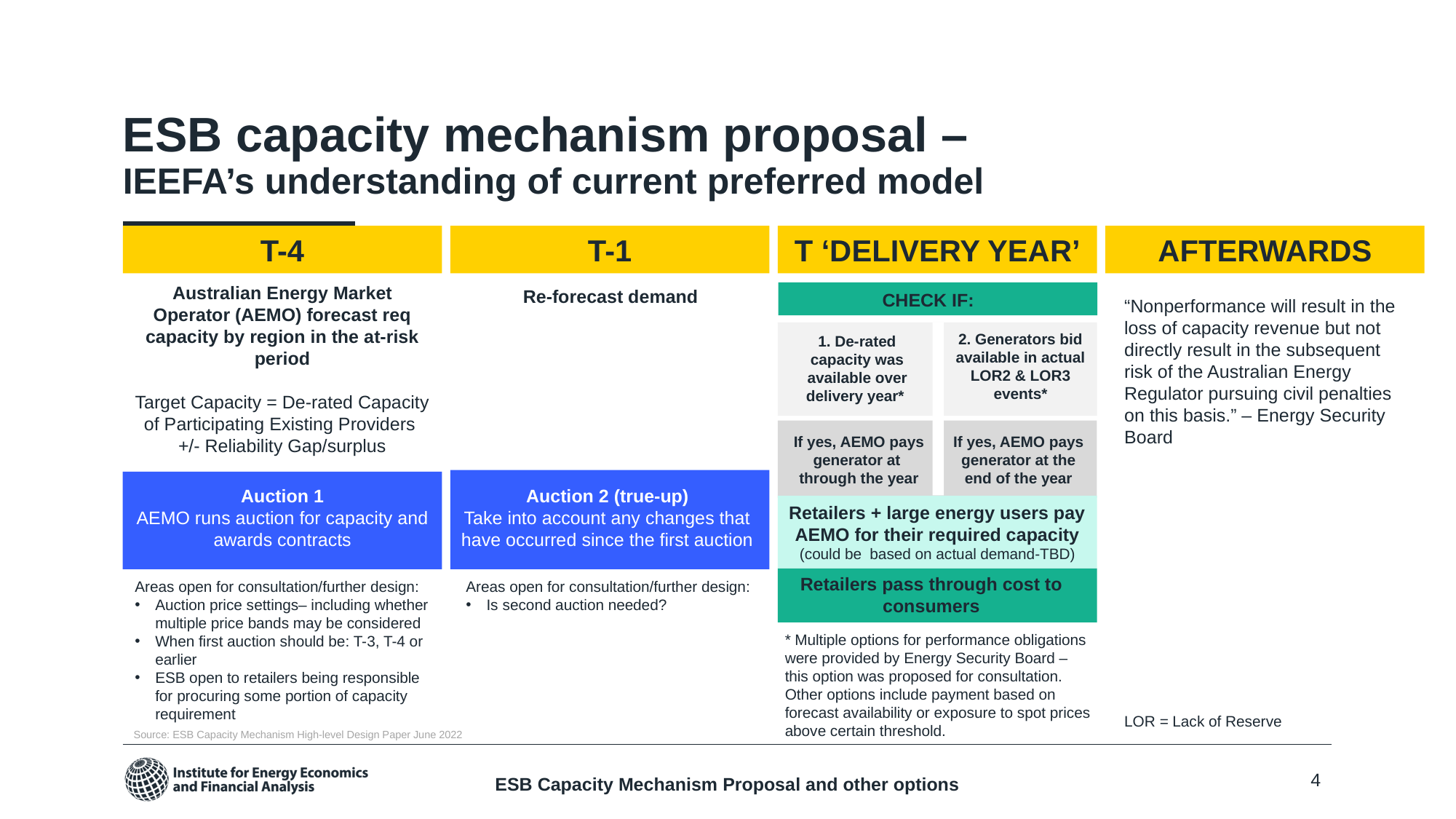

# ESB capacity mechanism proposal – IEEFA’s understanding of current preferred model
T-4
T-1
T ‘DELIVERY YEAR’
AFTERWARDS
Australian Energy Market Operator (AEMO) forecast req capacity by region in the at-risk period

Target Capacity = De-rated Capacity of Participating Existing Providers
+/- Reliability Gap/surplus
Re-forecast demand

CHECK IF:
“Nonperformance will result in the loss of capacity revenue but not directly result in the subsequent risk of the Australian Energy Regulator pursuing civil penalties on this basis.” – Energy Security Board

2. Generators bid available in actual LOR2 & LOR3 events*
1. De-rated capacity was available over delivery year*
If yes, AEMO pays generator at  through the year
If yes, AEMO pays generator at the end of the year

Auction 1
AEMO runs auction for capacity and awards contracts
Auction 2 (true-up)
Take into account any changes that have occurred since the first auction
Retailers + large energy users pay AEMO for their required capacity (could be  based on actual demand-TBD)
Retailers pass through cost to consumers

Areas open for consultation/further design:
Auction price settings– including whether multiple price bands may be considered
When first auction should be: T-3, T-4 or earlier
ESB open to retailers being responsible for procuring some portion of capacity requirement
Areas open for consultation/further design:
Is second auction needed?
* Multiple options for performance obligations were provided by Energy Security Board – this option was proposed for consultation. Other options include payment based on forecast availability or exposure to spot prices above certain threshold.
LOR = Lack of Reserve
Source: ESB Capacity Mechanism High-level Design Paper June 2022
ESB Capacity Mechanism Proposal and other options
4